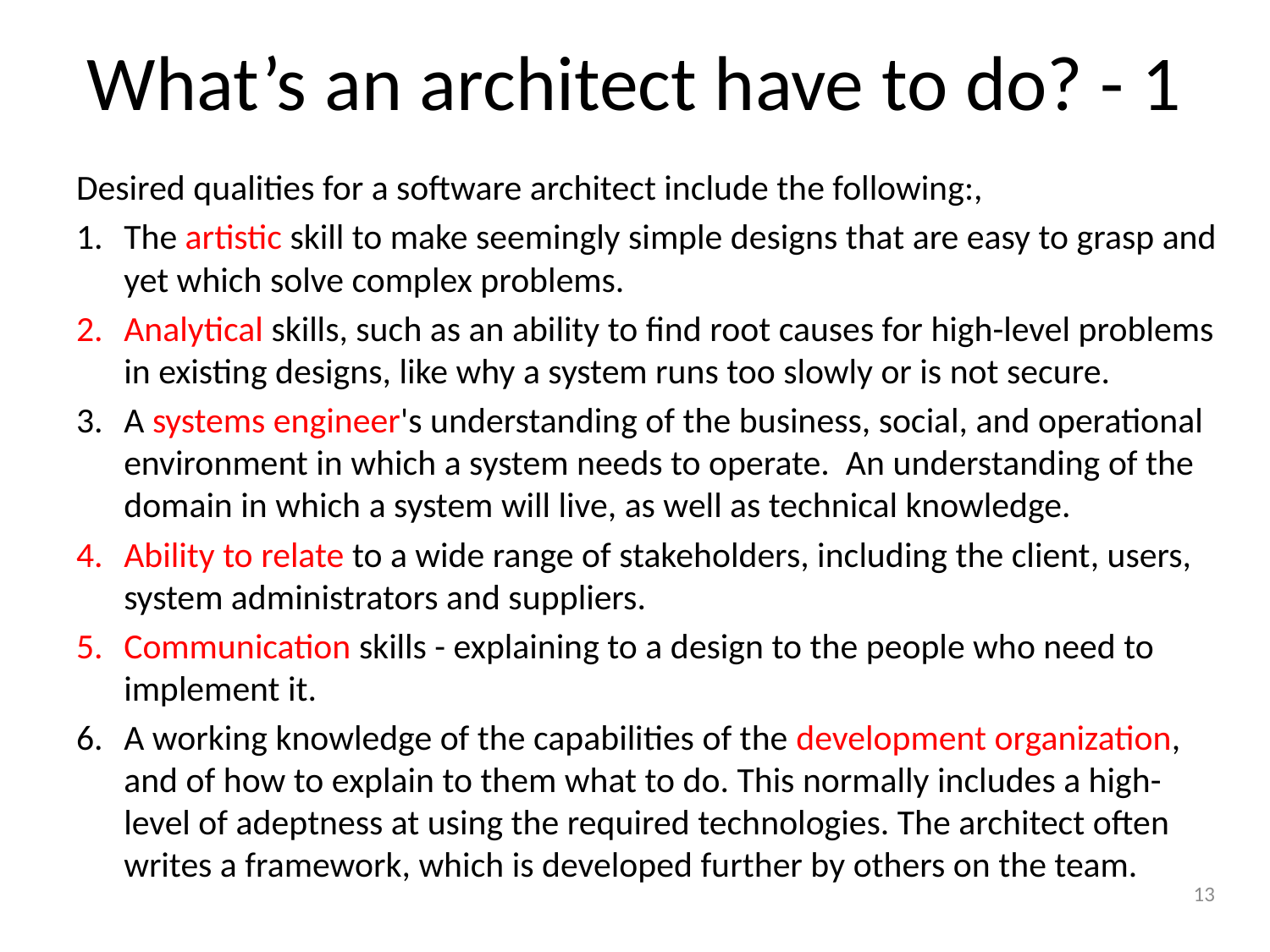

# What’s an architect have to do? - 1
Desired qualities for a software architect include the following:,
The artistic skill to make seemingly simple designs that are easy to grasp and yet which solve complex problems.
Analytical skills, such as an ability to find root causes for high-level problems in existing designs, like why a system runs too slowly or is not secure.
A systems engineer's understanding of the business, social, and operational environment in which a system needs to operate.  An understanding of the domain in which a system will live, as well as technical knowledge.
Ability to relate to a wide range of stakeholders, including the client, users, system administrators and suppliers.
Communication skills - explaining to a design to the people who need to implement it.
A working knowledge of the capabilities of the development organization, and of how to explain to them what to do. This normally includes a high-level of adeptness at using the required technologies. The architect often writes a framework, which is developed further by others on the team.